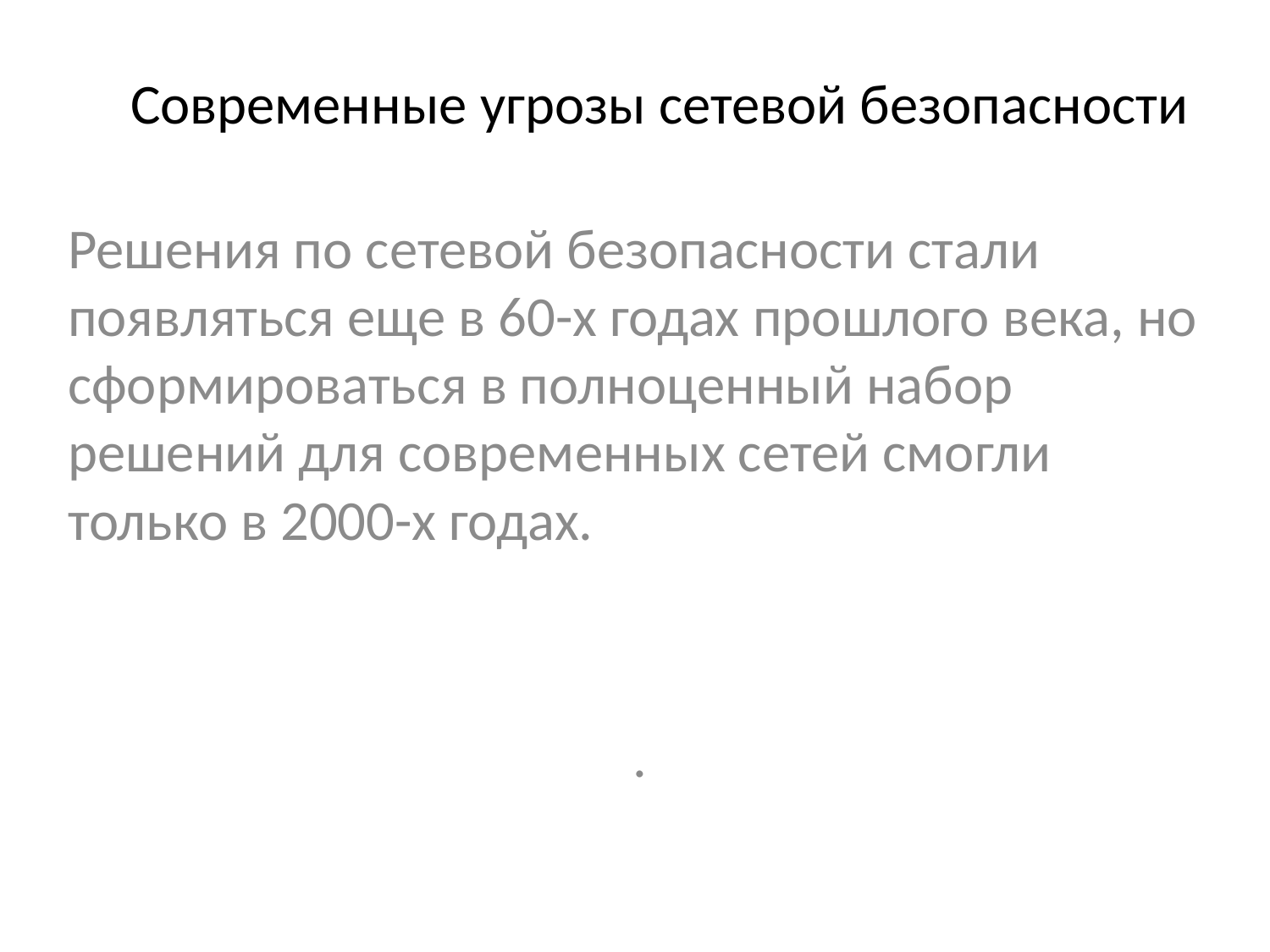

# Современные угрозы сетевой безопасности
Решения по сетевой безопасности стали появляться еще в 60-х годах прошлого века, но сформироваться в полноценный набор решений для современных сетей смогли только в 2000-х годах.

.